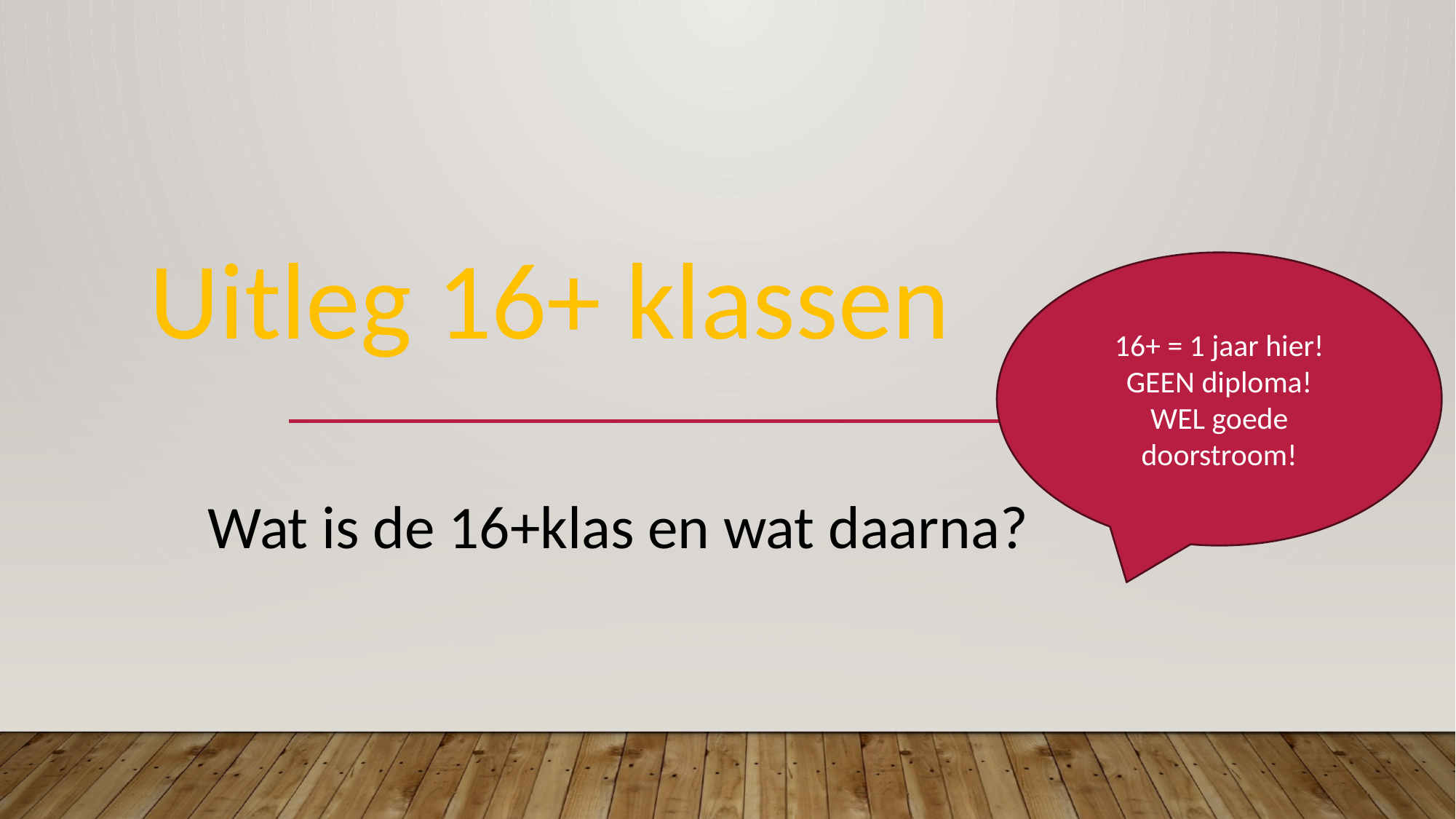

# Uitleg 16+ klassen
16+ = 1 jaar hier!
GEEN diploma!
WEL goede doorstroom!
Wat is de 16+klas en wat daarna?